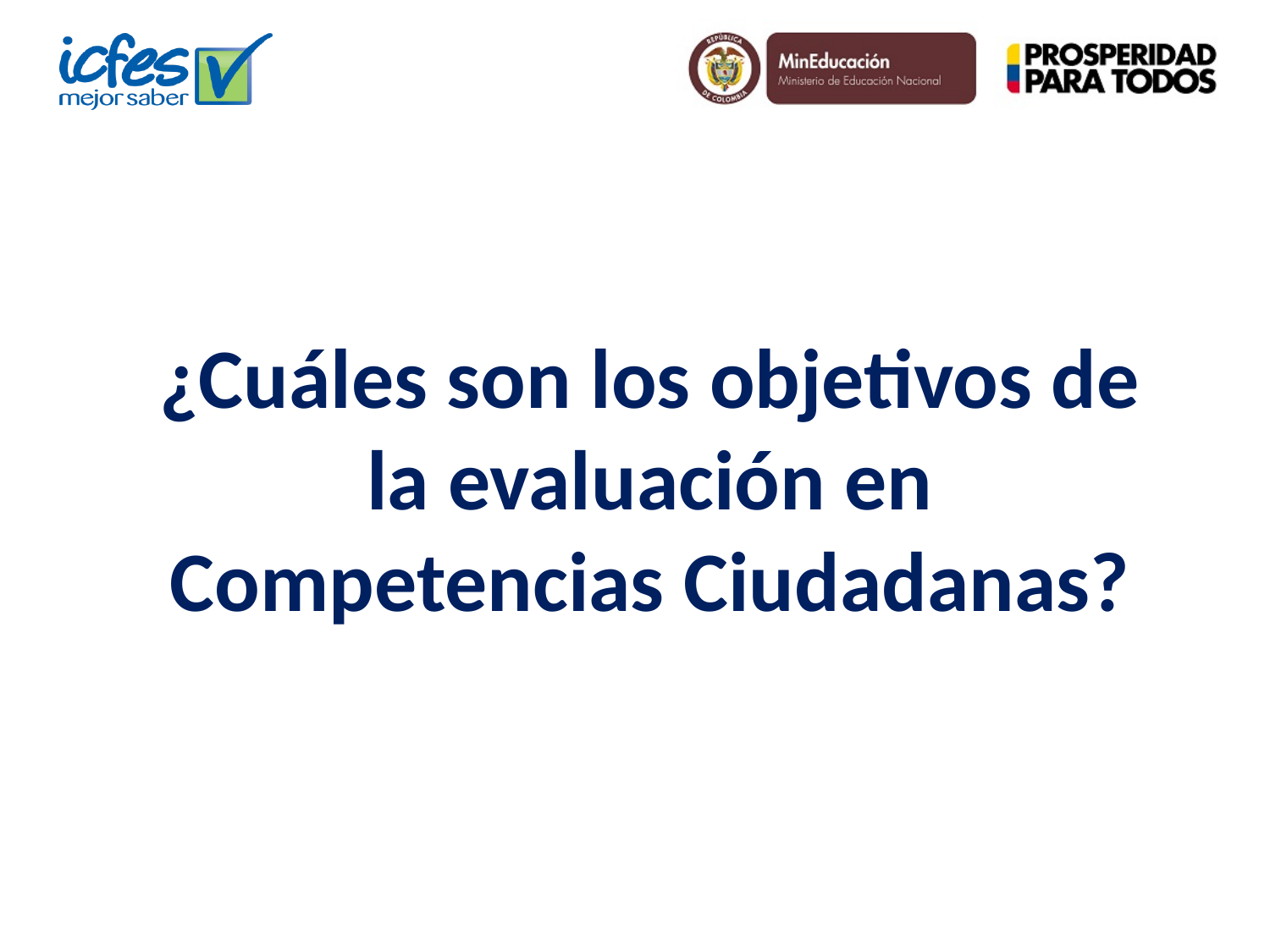

¿Cuáles son los objetivos de la evaluación en Competencias Ciudadanas?